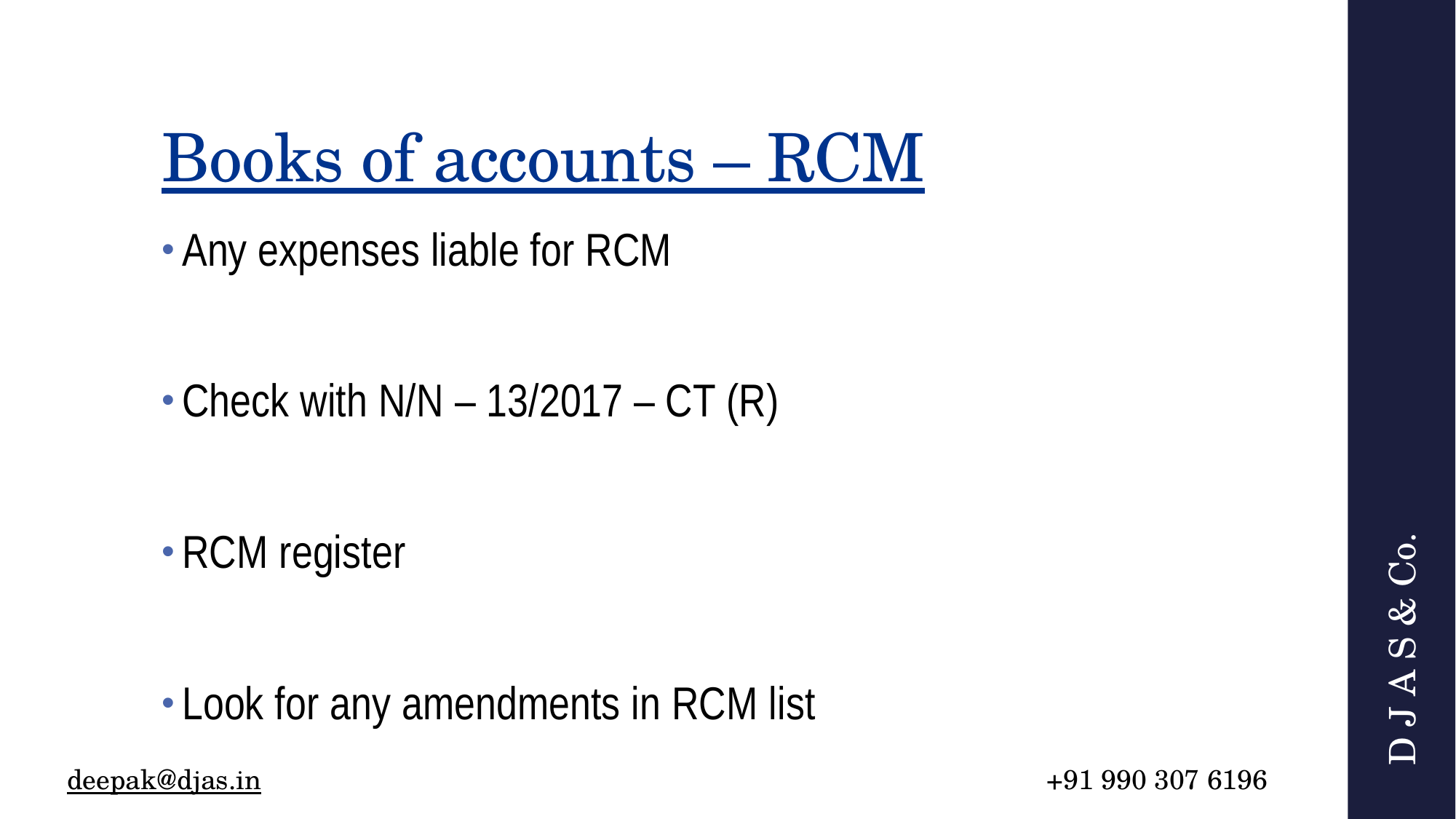

# Books of accounts – RCM
Any expenses liable for RCM

Check with N/N – 13/2017 – CT (R)

RCM register

Look for any amendments in RCM list

D J A S & Co.
| deepak@djas.in | +91 990 307 6196 |
| --- | --- |